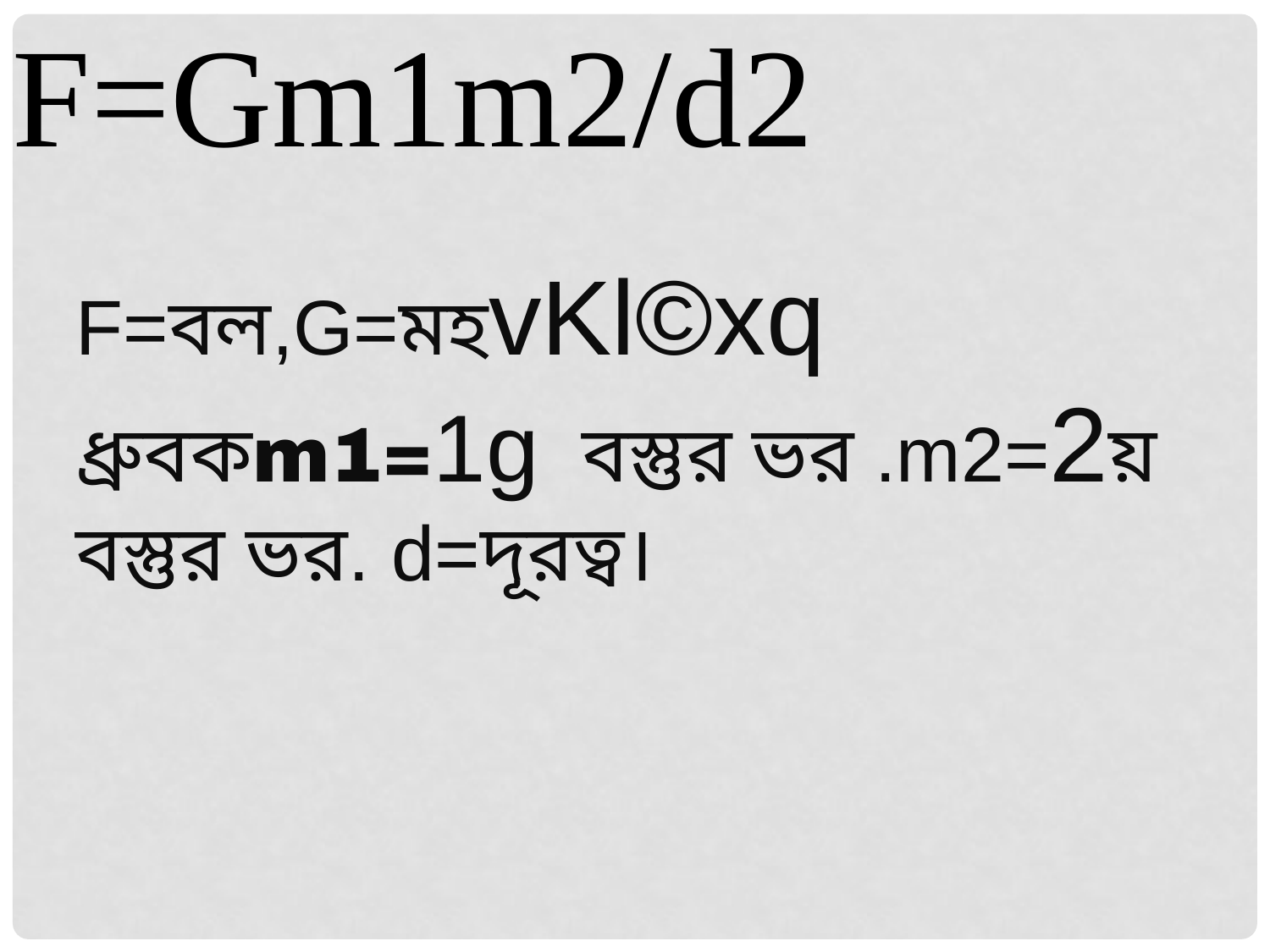

F=Gm1m2/d2
F=বল,G=মহvKl©xq  ধ্রুবকm1=1g  বস্তুর ভর .m2=2য় বস্তুর ভর. d=দূরত্ব।